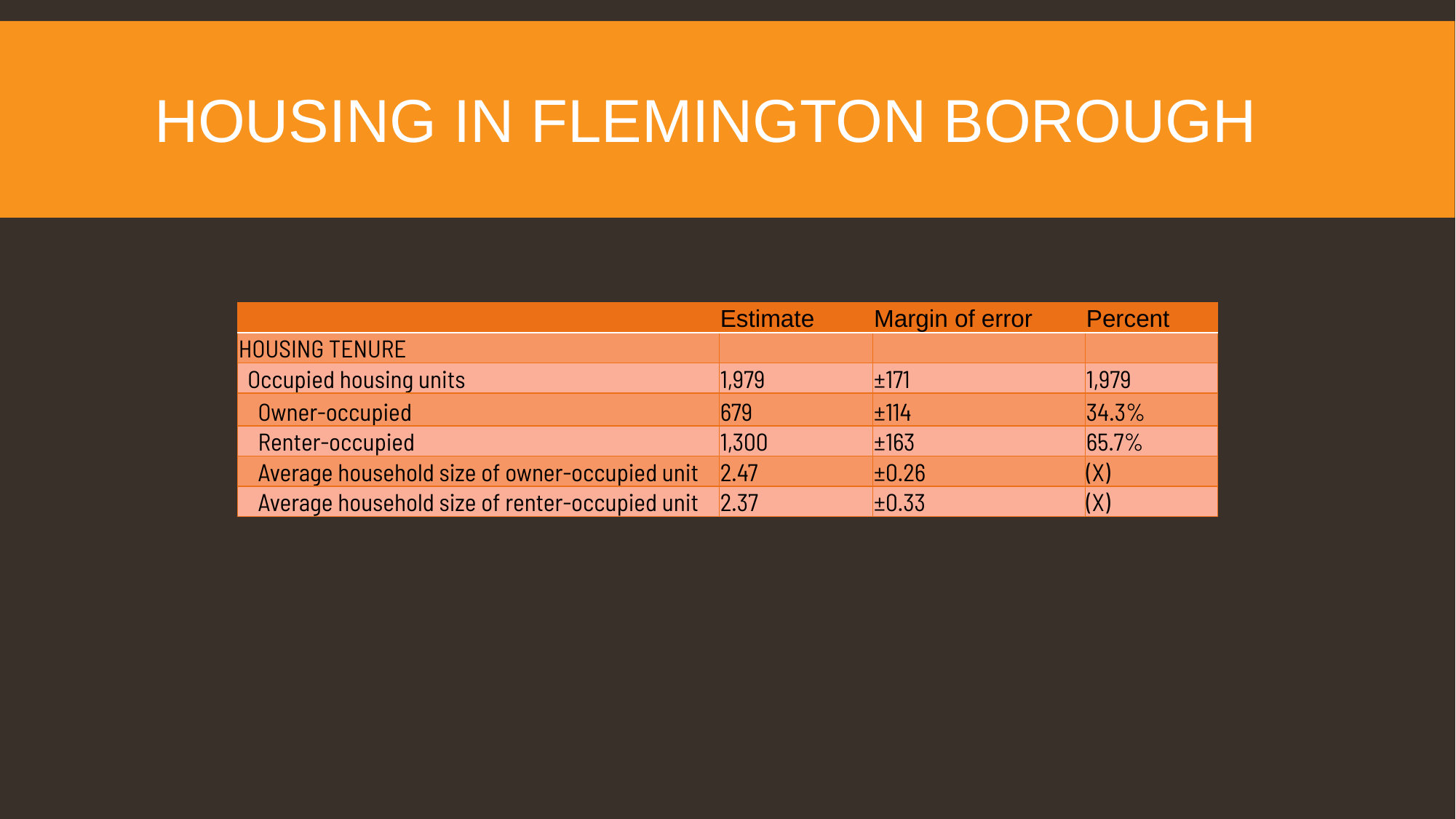

# Housing in Flemington Borough
|  | Estimate | Margin of error | Percent |
| --- | --- | --- | --- |
| HOUSING TENURE |  |  |  |
| Occupied housing units | 1,979 | ±171 | 1,979 |
| Owner-occupied | 679 | ±114 | 34.3% |
| Renter-occupied | 1,300 | ±163 | 65.7% |
| Average household size of owner-occupied unit | 2.47 | ±0.26 | (X) |
| Average household size of renter-occupied unit | 2.37 | ±0.33 | (X) |